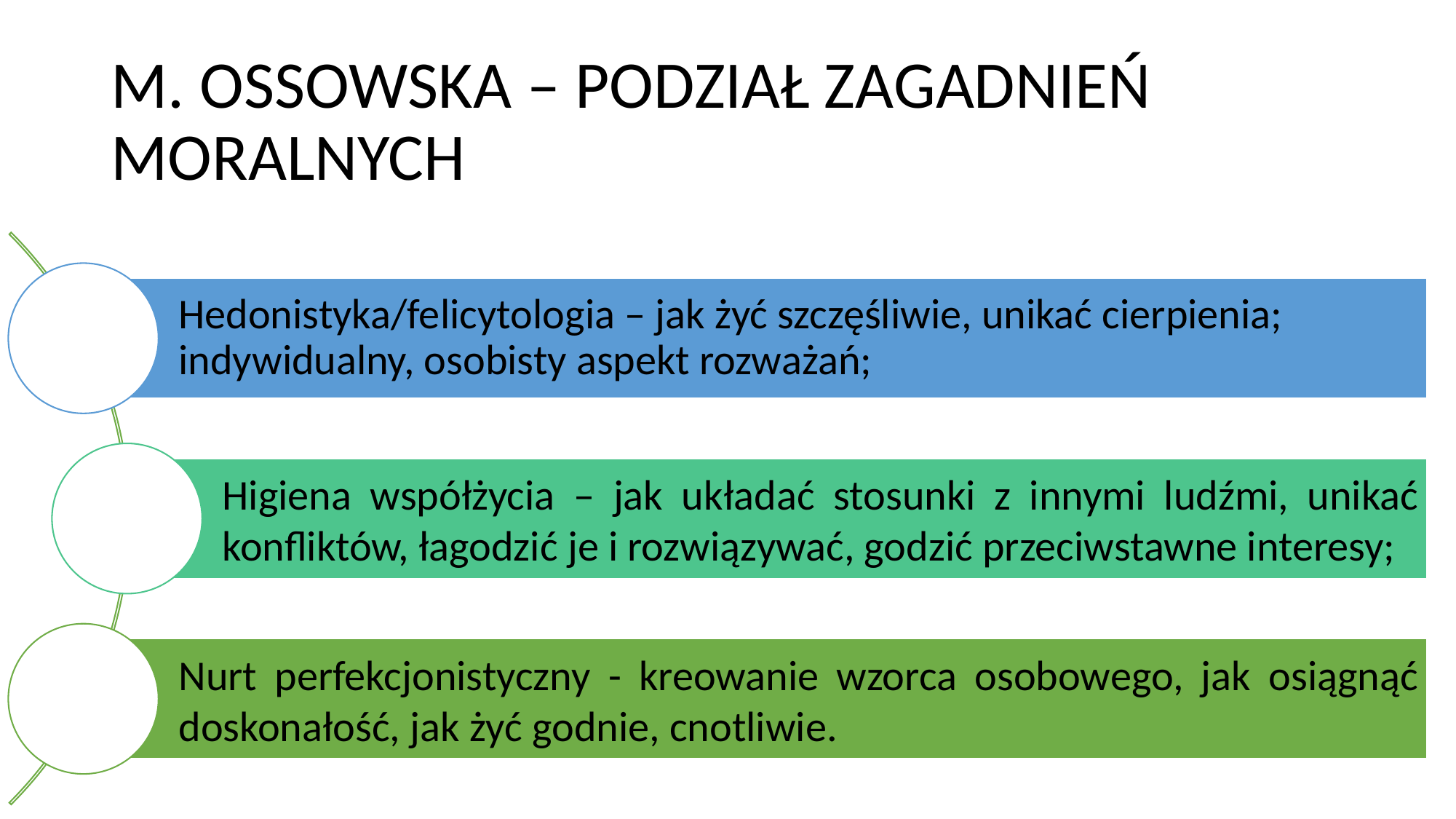

# M. OSSOWSKA – PODZIAŁ ZAGADNIEŃ MORALNYCH
Hedonistyka/felicytologia – jak żyć szczęśliwie, unikać cierpienia; indywidualny, osobisty aspekt rozważań;
Higiena współżycia – jak układać stosunki z innymi ludźmi, unikać konfliktów, łagodzić je i rozwiązywać, godzić przeciwstawne interesy;
Nurt perfekcjonistyczny - kreowanie wzorca osobowego, jak osiągnąć doskonałość, jak żyć godnie, cnotliwie.